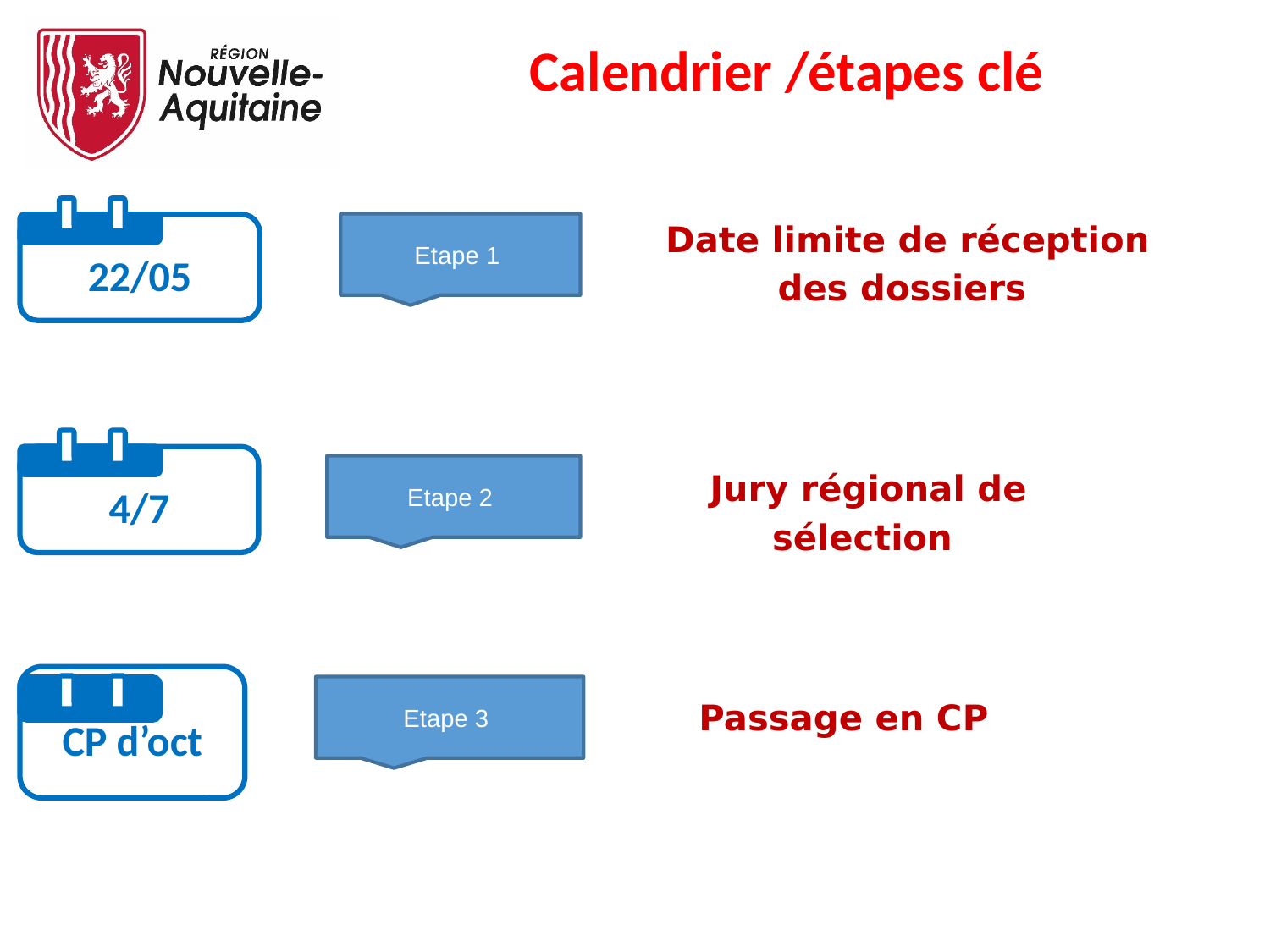

# Calendrier /étapes clé

22/05

4/7

CP d’oct

Date limite de réception des dossiers
Etape 1
Jury régional de sélection
Etape 2
Etape 3
Passage en CP